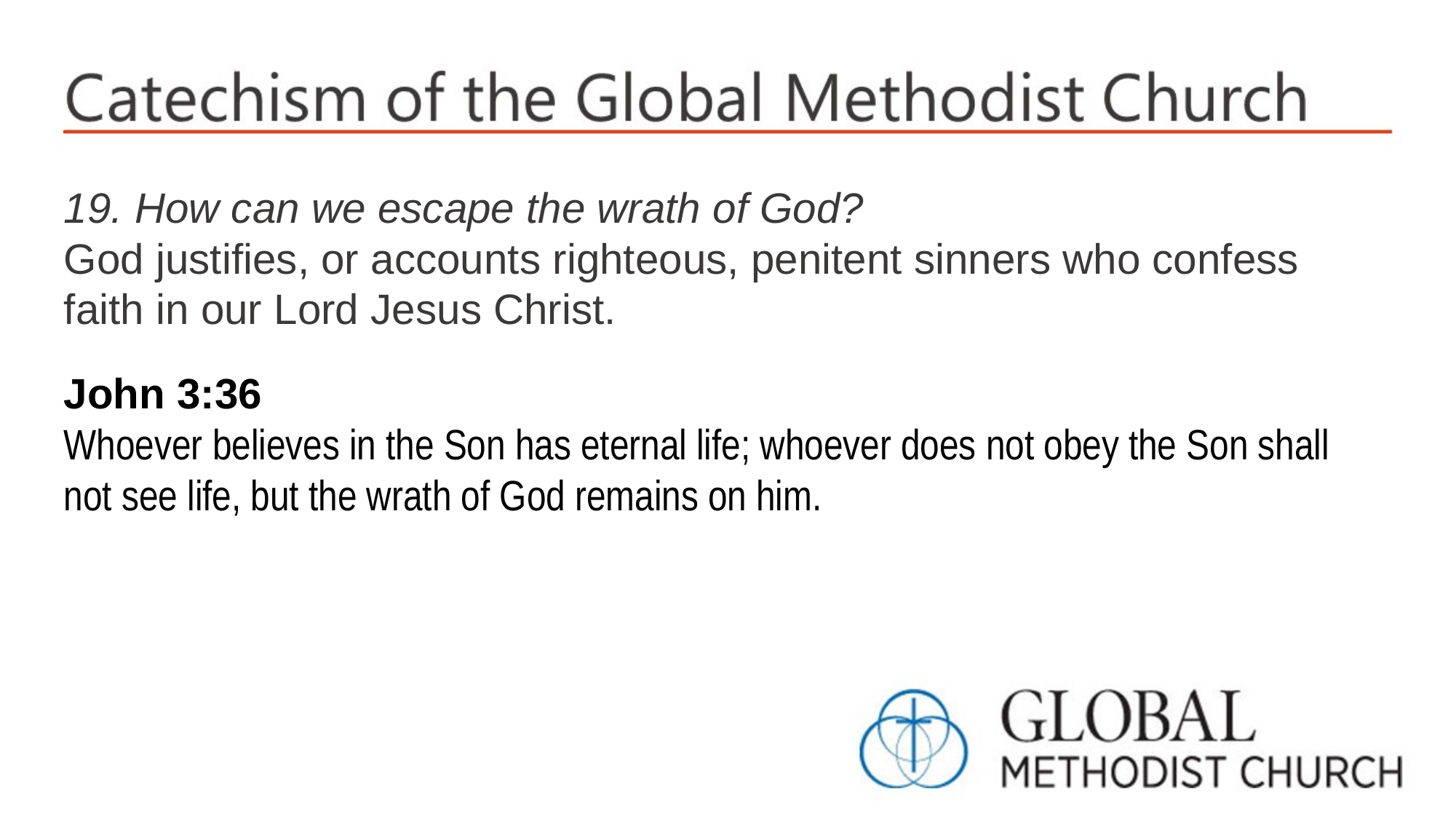

19. How can we escape the wrath of God?
God justifies, or accounts righteous, penitent sinners who confess faith in our Lord Jesus Christ.
John 3:36
Whoever believes in the Son has eternal life; whoever does not obey the Son shall not see life, but the wrath of God remains on him.